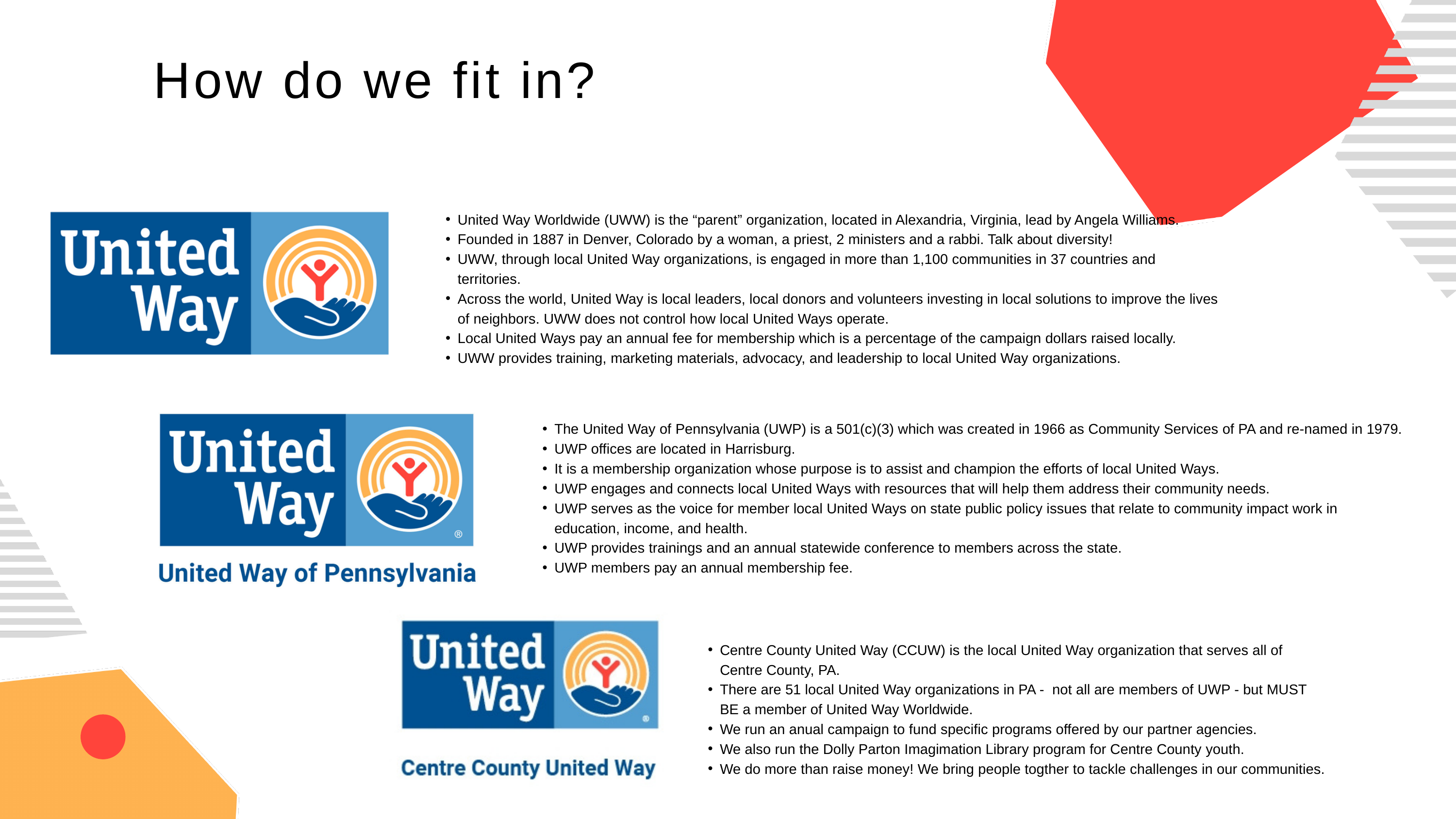

How do we fit in?
United Way Worldwide (UWW) is the “parent” organization, located in Alexandria, Virginia, lead by Angela Williams.
Founded in 1887 in Denver, Colorado by a woman, a priest, 2 ministers and a rabbi. Talk about diversity!
UWW, through local United Way organizations, is engaged in more than 1,100 communities in 37 countries and territories.
Across the world, United Way is local leaders, local donors and volunteers investing in local solutions to improve the lives of neighbors. UWW does not control how local United Ways operate.
Local United Ways pay an annual fee for membership which is a percentage of the campaign dollars raised locally.
UWW provides training, marketing materials, advocacy, and leadership to local United Way organizations.

The United Way of Pennsylvania (UWP) is a 501(c)(3) which was created in 1966 as Community Services of PA and re-named in 1979.
UWP offices are located in Harrisburg.
It is a membership organization whose purpose is to assist and champion the efforts of local United Ways.
UWP engages and connects local United Ways with resources that will help them address their community needs.
UWP serves as the voice for member local United Ways on state public policy issues that relate to community impact work in education, income, and health.
UWP provides trainings and an annual statewide conference to members across the state.
UWP members pay an annual membership fee.

Centre County United Way (CCUW) is the local United Way organization that serves all of Centre County, PA.
There are 51 local United Way organizations in PA -  not all are members of UWP - but MUST BE a member of United Way Worldwide.
We run an anual campaign to fund specific programs offered by our partner agencies.
We also run the Dolly Parton Imagimation Library program for Centre County youth.
We do more than raise money! We bring people togther to tackle challenges in our communities.